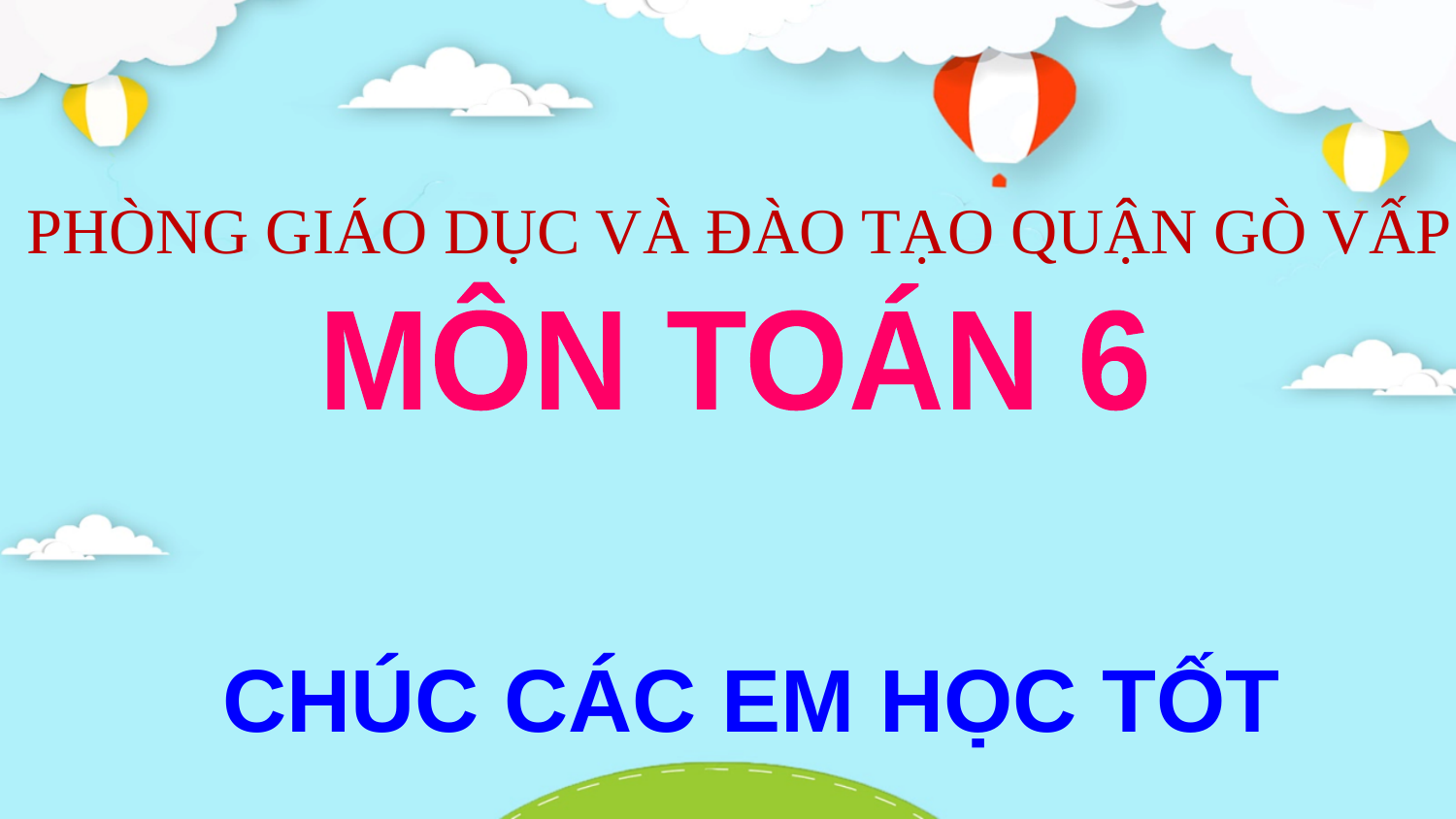

PHÒNG GIÁO DỤC VÀ ĐÀO TẠO QUẬN GÒ VẤP
MÔN TOÁN 6
CHÚC CÁC EM HỌC TỐT